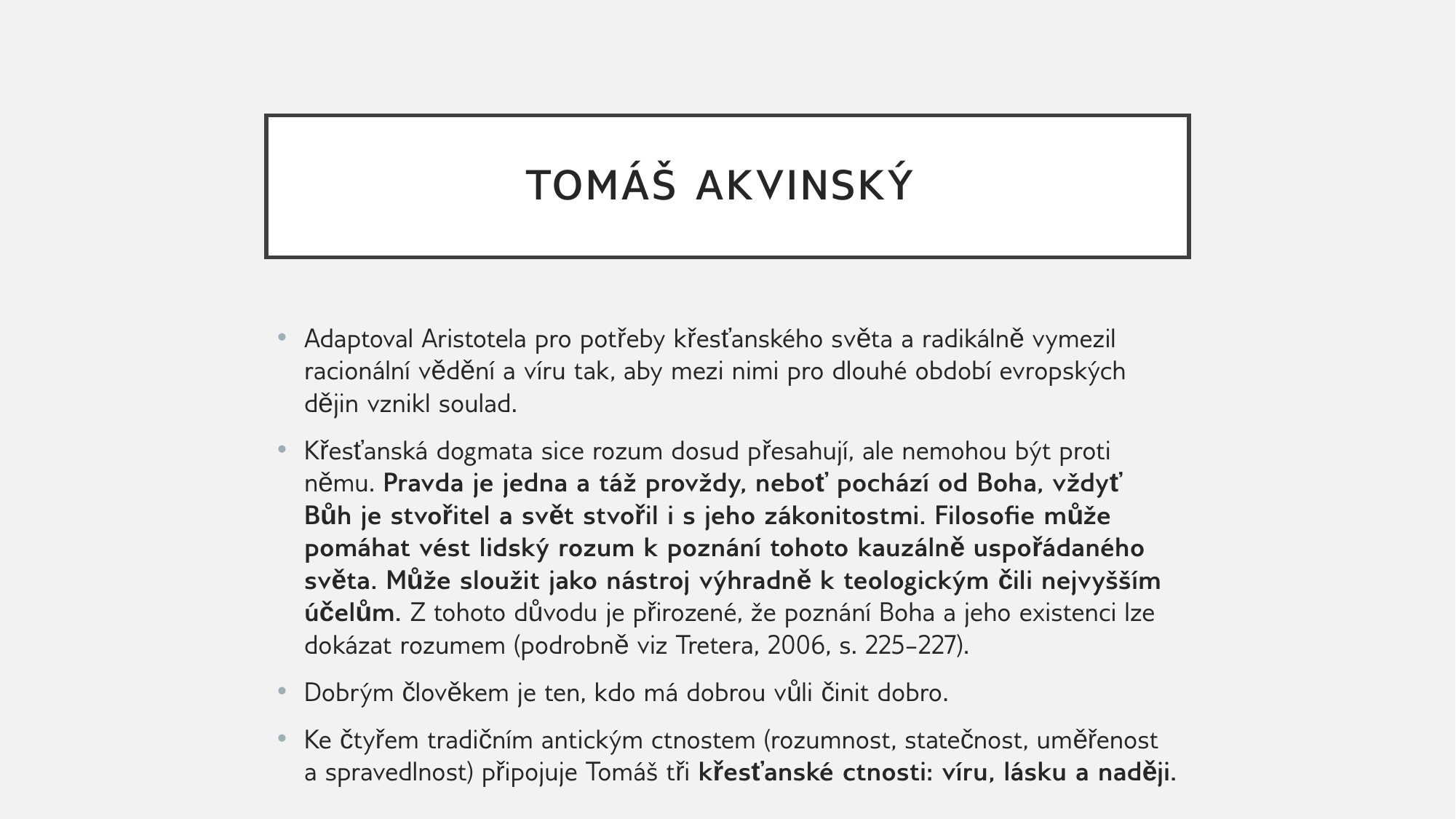

# Tomáš Akvinský
Adaptoval Aristotela pro potřeby křesťanského světa a radikálně vymezil racionální vědění a víru tak, aby mezi nimi pro dlouhé období evropských dějin vznikl soulad.
Křesťanská dogmata sice rozum dosud přesahují, ale nemohou být proti němu. Pravda je jedna a táž provždy, neboť pochází od Boha, vždyť Bůh je stvořitel a svět stvořil i s jeho zákonitostmi. Filosofie může pomáhat vést lidský rozum k poznání tohoto kauzálně uspořádaného světa. Může sloužit jako nástroj výhradně k teologickým čili nejvyšším účelům. Z tohoto důvodu je přirozené, že poznání Boha a jeho existenci lze dokázat rozumem (podrobně viz Tretera, 2006, s. 225–227).
Dobrým člověkem je ten, kdo má dobrou vůli činit dobro.
Ke čtyřem tradičním antickým ctnostem (rozumnost, statečnost, uměřenost a spravedlnost) připojuje Tomáš tři křesťanské ctnosti: víru, lásku a naději.